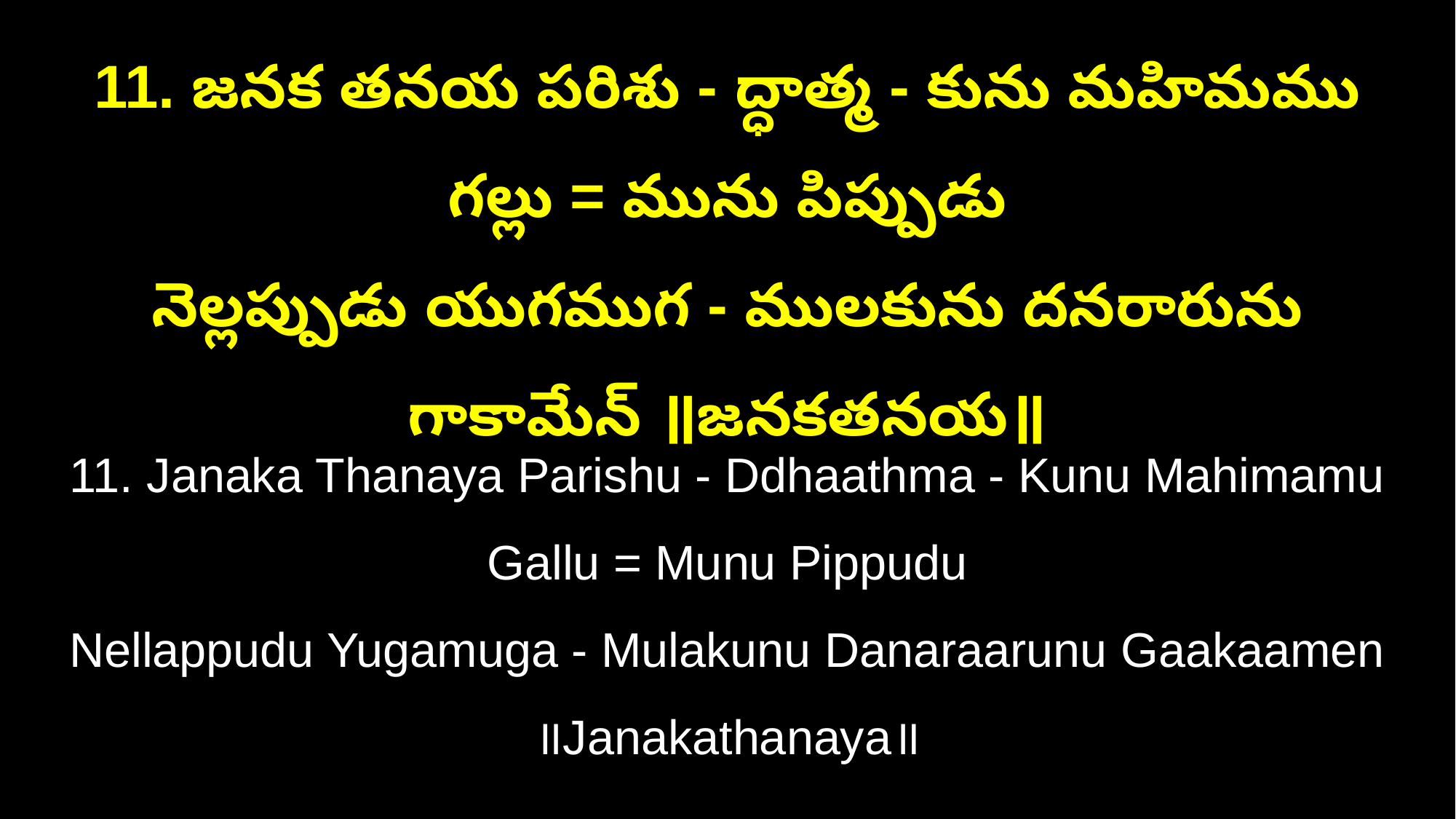

11. జనక తనయ పరిశు - ద్ధాత్మ - కును మహిమము గల్లు = మును పిప్పుడు
నెల్లప్పుడు యుగముగ - ములకును దనరారును గాకామేన్‌ ॥జనకతనయ॥
11. Janaka Thanaya Parishu - Ddhaathma - Kunu Mahimamu Gallu = Munu Pippudu
Nellappudu Yugamuga - Mulakunu Danaraarunu Gaakaamen ॥Janakathanaya॥